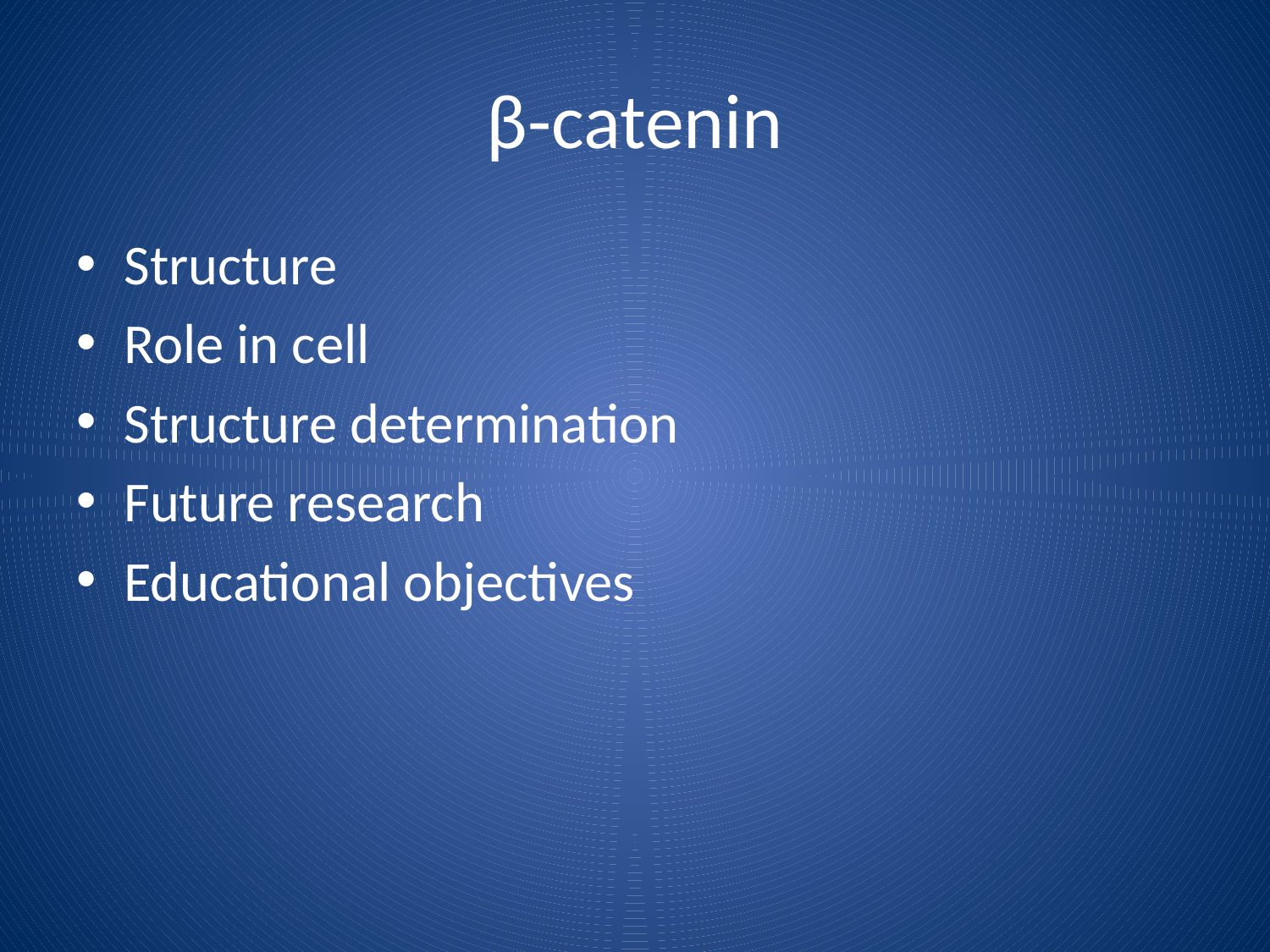

# β-catenin
Structure
Role in cell
Structure determination
Future research
Educational objectives